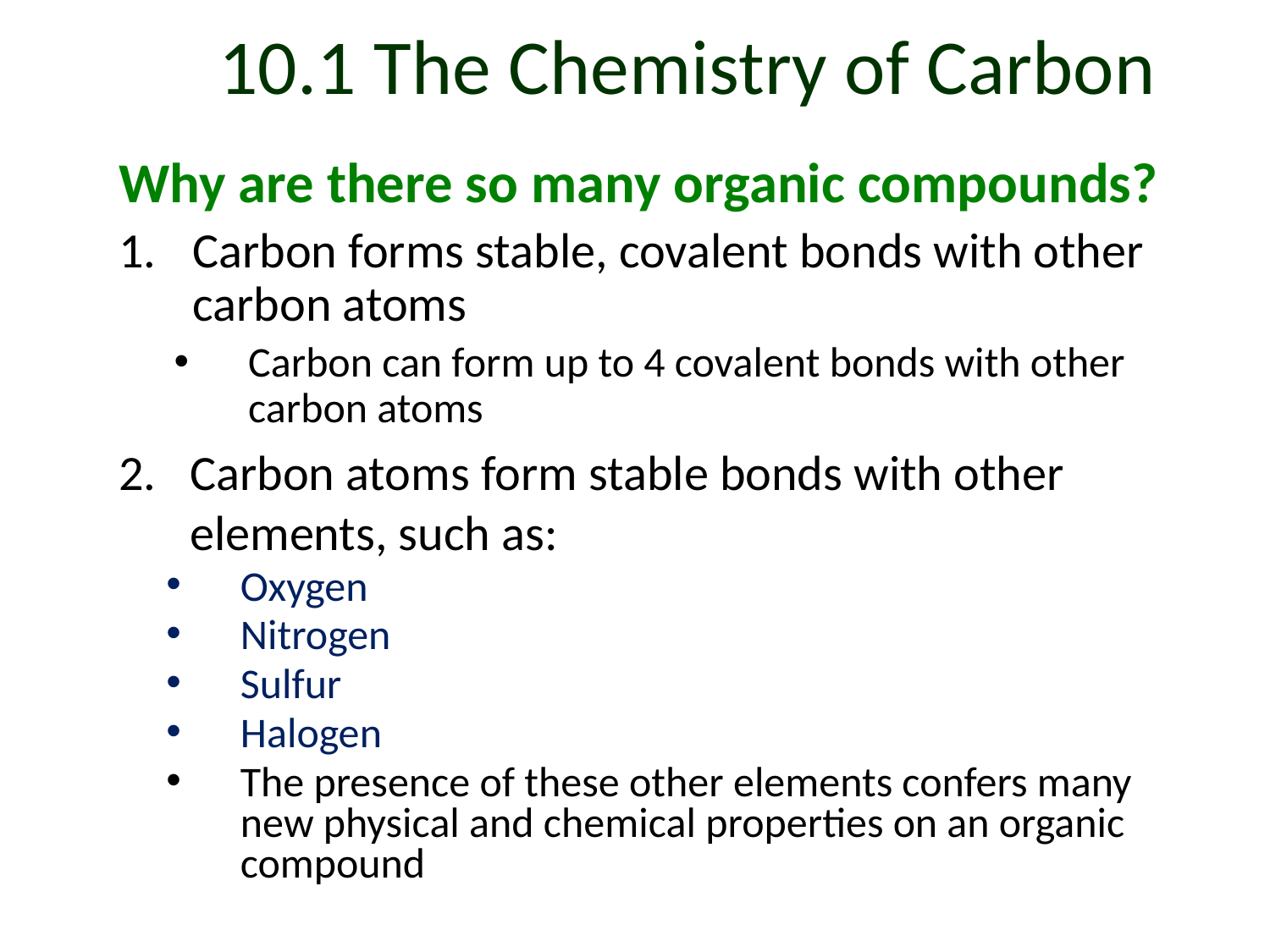

# 10.1 The Chemistry of Carbon
Why are there so many organic compounds?
Carbon forms stable, covalent bonds with other carbon atoms
Carbon can form up to 4 covalent bonds with other carbon atoms
Carbon atoms form stable bonds with other elements, such as:
Oxygen
Nitrogen
Sulfur
Halogen
The presence of these other elements confers many new physical and chemical properties on an organic compound